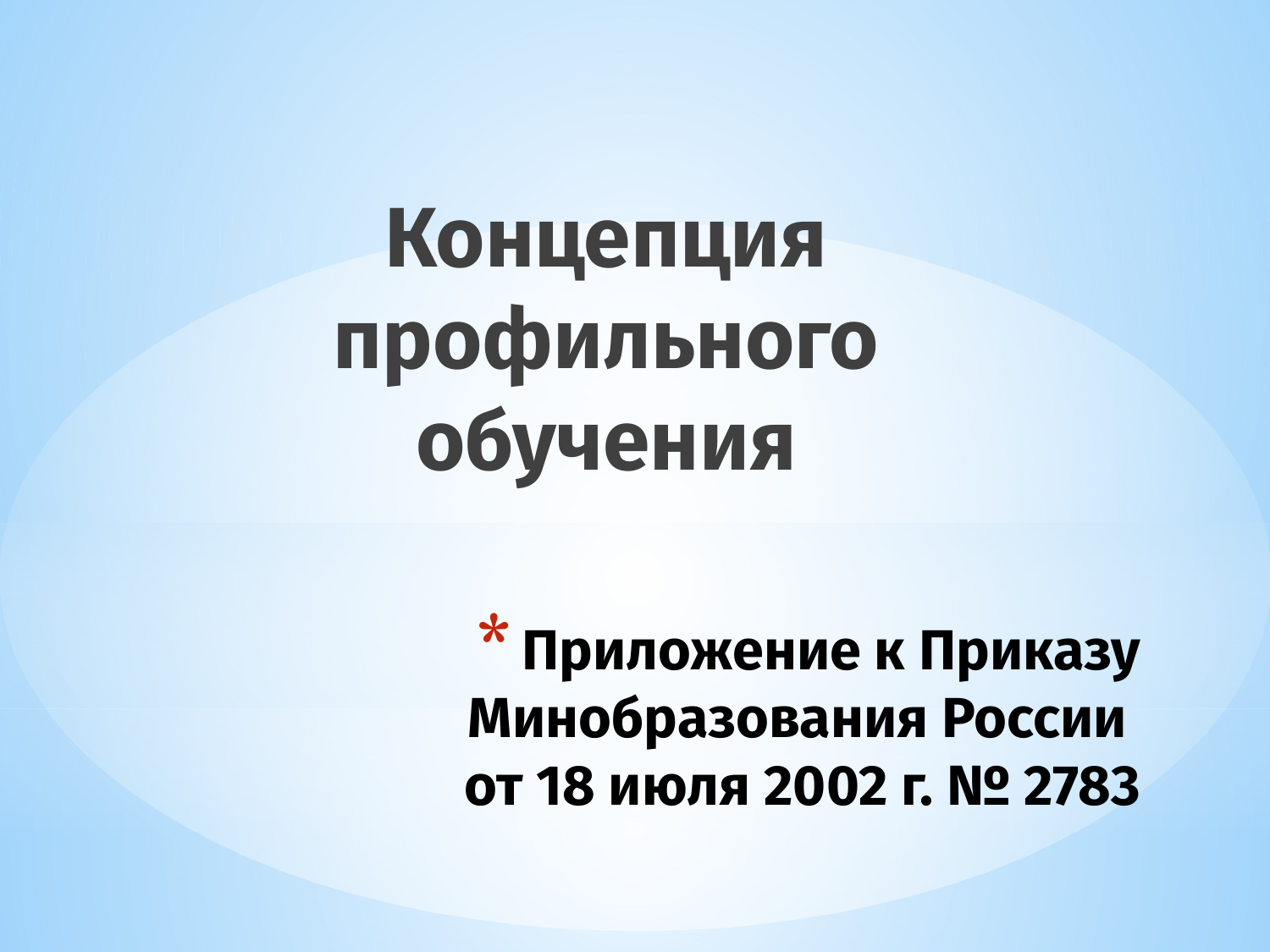

Концепция профильного обучения
# Приложение к Приказу Минобразования России от 18 июля 2002 г. № 2783